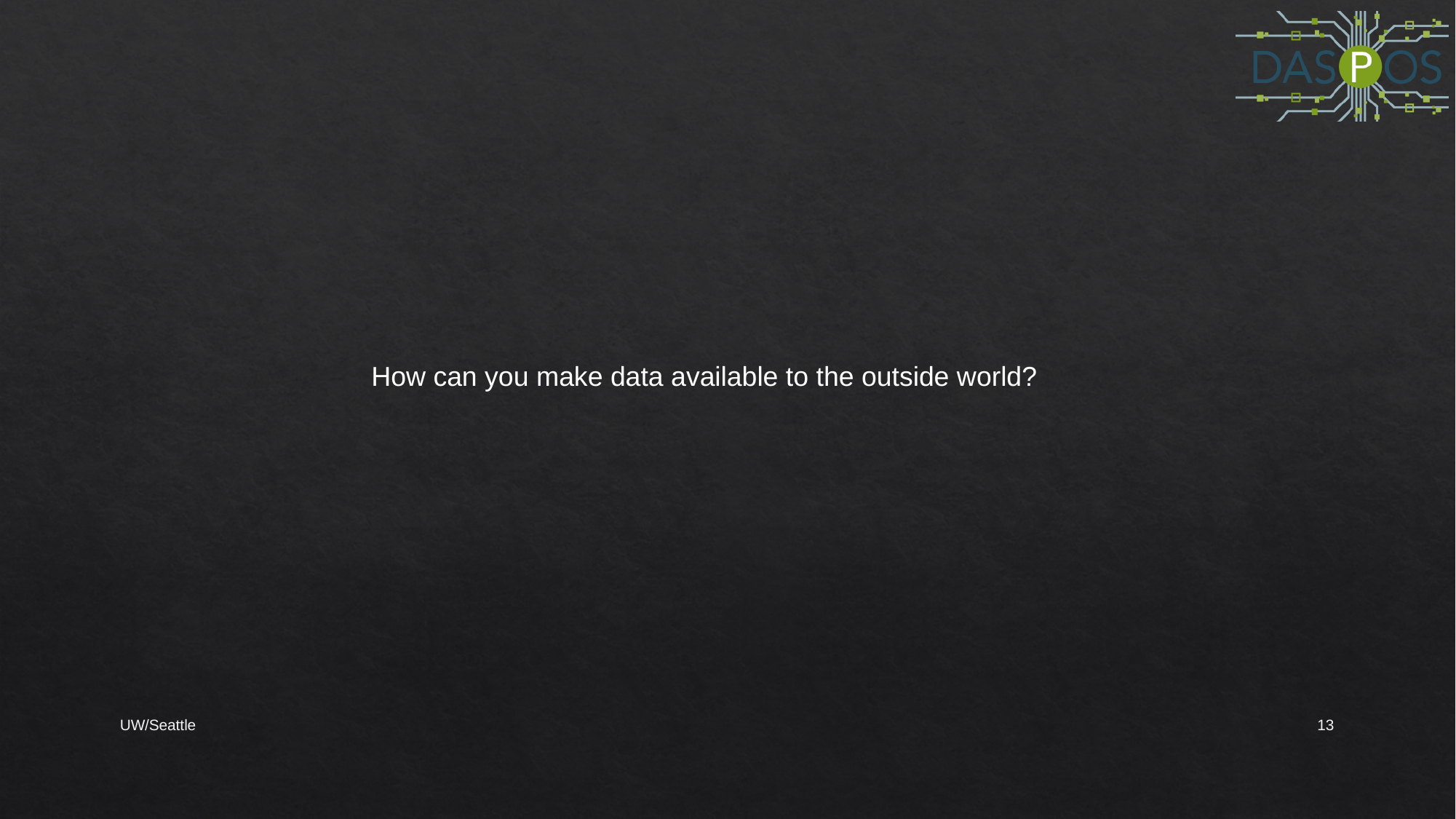

How can you make data available to the outside world?
UW/Seattle
13